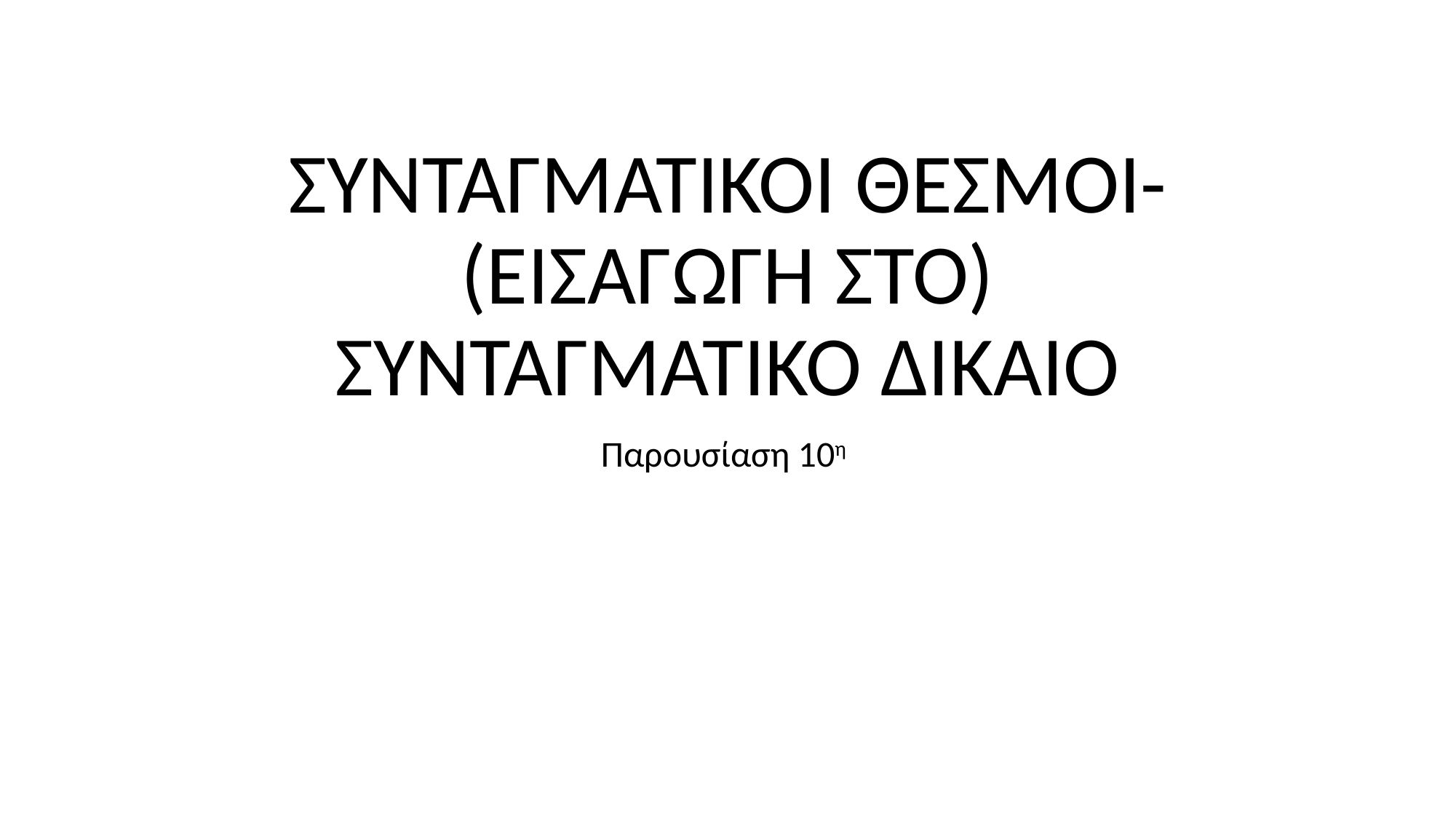

# ΣΥΝΤΑΓΜΑΤΙΚΟΙ ΘΕΣΜΟΙ- (ΕΙΣΑΓΩΓΗ ΣΤΟ) ΣΥΝΤΑΓΜΑΤΙΚΟ ΔΙΚΑΙΟ
Παρουσίαση 10η